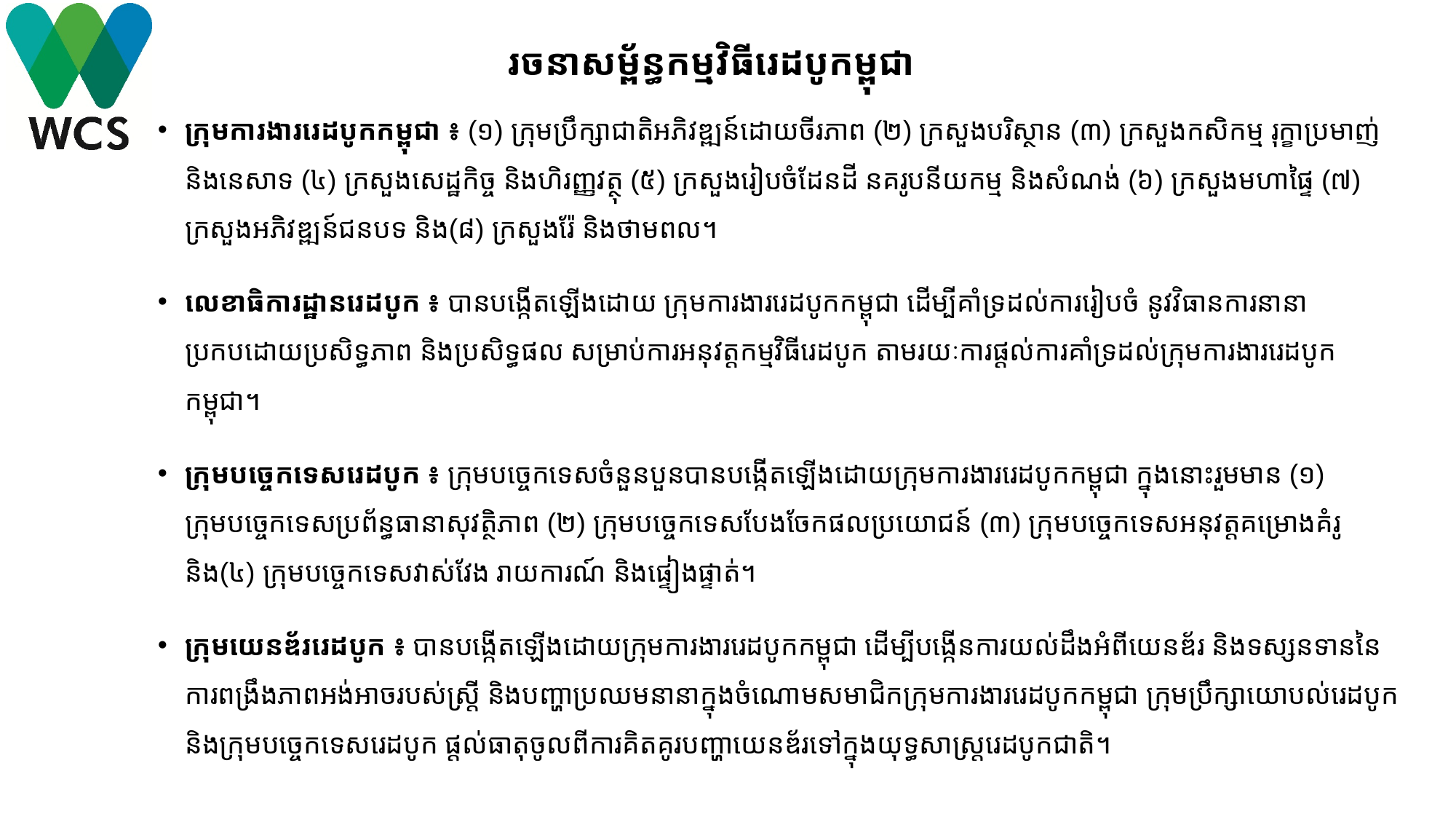

# រចនាសម្ព័ន្ធកម្មវិធីរេដបូកម្ពុជា
ក្រុមការងាររេដបូកកម្ពុជា ៖ (១) ក្រុមប្រឹក្សាជាតិអភិវឌ្ឍន៍ដោយចីរភាព (២) ក្រសួងបរិស្ថាន (៣) ក្រសួងកសិកម្ម រុក្ខាប្រមាញ់ និងនេសាទ (៤) ក្រសួងសេដ្ឋកិច្ច និងហិរញ្ញវត្ថុ (៥) ក្រសួងរៀបចំដែនដី នគរូបនីយកម្ម និងសំណង់ (៦) ក្រសួងមហាផ្ទៃ (៧) ក្រសួងអភិវឌ្ឍន៍ជនបទ និង(៨) ក្រសួងរ៉ែ និងថាមពល។
លេខាធិការដ្ឋានរេដបូក ៖ បានបង្កើតឡើងដោយ ក្រុមការងាររេដបូកកម្ពុជា ដើម្បីគាំទ្រដល់ការរៀបចំ នូវវិធានការនានា ប្រកបដោយប្រសិទ្ធភាព និងប្រសិទ្ធផល សម្រាប់ការអនុវត្តកម្មវិធីរេដបូក តាមរយៈការផ្តល់ការគាំទ្រដល់ក្រុមការងាររេដបូកកម្ពុជា។
ក្រុមបច្ចេកទេសរេដបូក ៖ ក្រុមបច្ចេកទេសចំនួនបួនបានបង្កើតឡើងដោយក្រុមការងាររេដបូកកម្ពុជា ក្នុងនោះរួមមាន (១) ក្រុមបច្ចេកទេសប្រព័ន្ធធានាសុវត្ថិភាព (២) ក្រុមបច្ចេកទេសបែងចែកផលប្រយោជន៍ (៣) ក្រុមបច្ចេកទេសអនុវត្តគម្រោងគំរូ និង(៤) ក្រុមបច្ចេកទេសវាស់វែង រាយការណ៍ និងផ្ទៀងផ្ទាត់។
ក្រុមយេនឌ័ររេដបូក ៖ បានបង្កើតឡើងដោយក្រុមការងាររេដបូកកម្ពុជា ដើម្បីបង្កើនការយល់ដឹងអំពីយេនឌ័រ និងទស្សនទាននៃការពង្រឹងភាពអង់អាចរបស់ស្រ្តី និងបញ្ហាប្រឈមនានាក្នុងចំណោមសមាជិកក្រុមការងាររេដបូកកម្ពុជា ក្រុមប្រឹក្សាយោបល់រេដបូក និងក្រុមបច្ចេកទេសរេដបូក ផ្តល់ធាតុចូលពីការគិតគូរបញ្ហាយេនឌ័រទៅក្នុងយុទ្ធសាស្រ្តរេដបូកជាតិ។